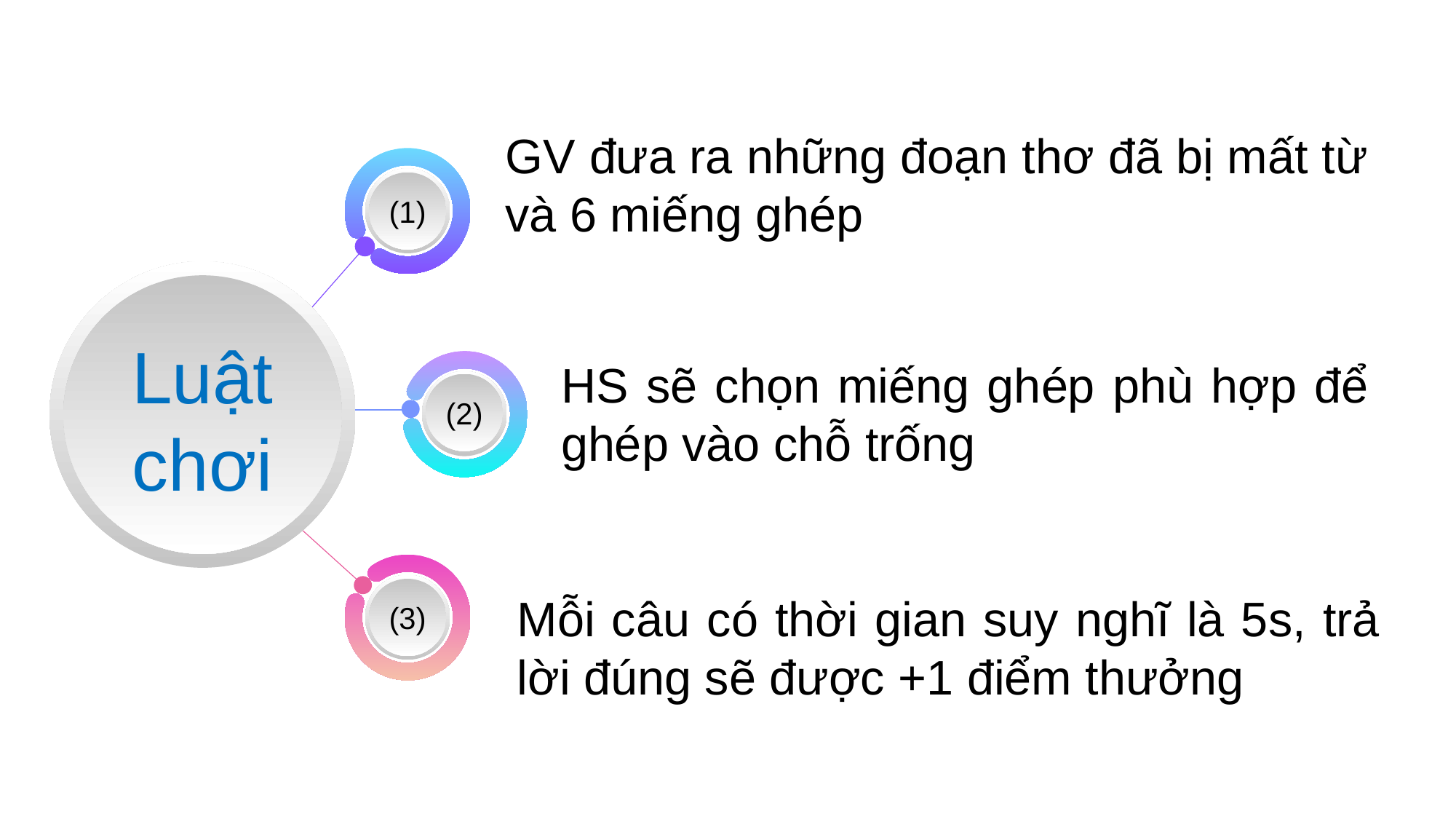

(1)

GV đưa ra những đoạn thơ đã bị mất từ và 6 miếng ghép

(2)

HS sẽ chọn miếng ghép phù hợp để ghép vào chỗ trống
Luật chơi

(3)

Mỗi câu có thời gian suy nghĩ là 5s, trả lời đúng sẽ được +1 điểm thưởng